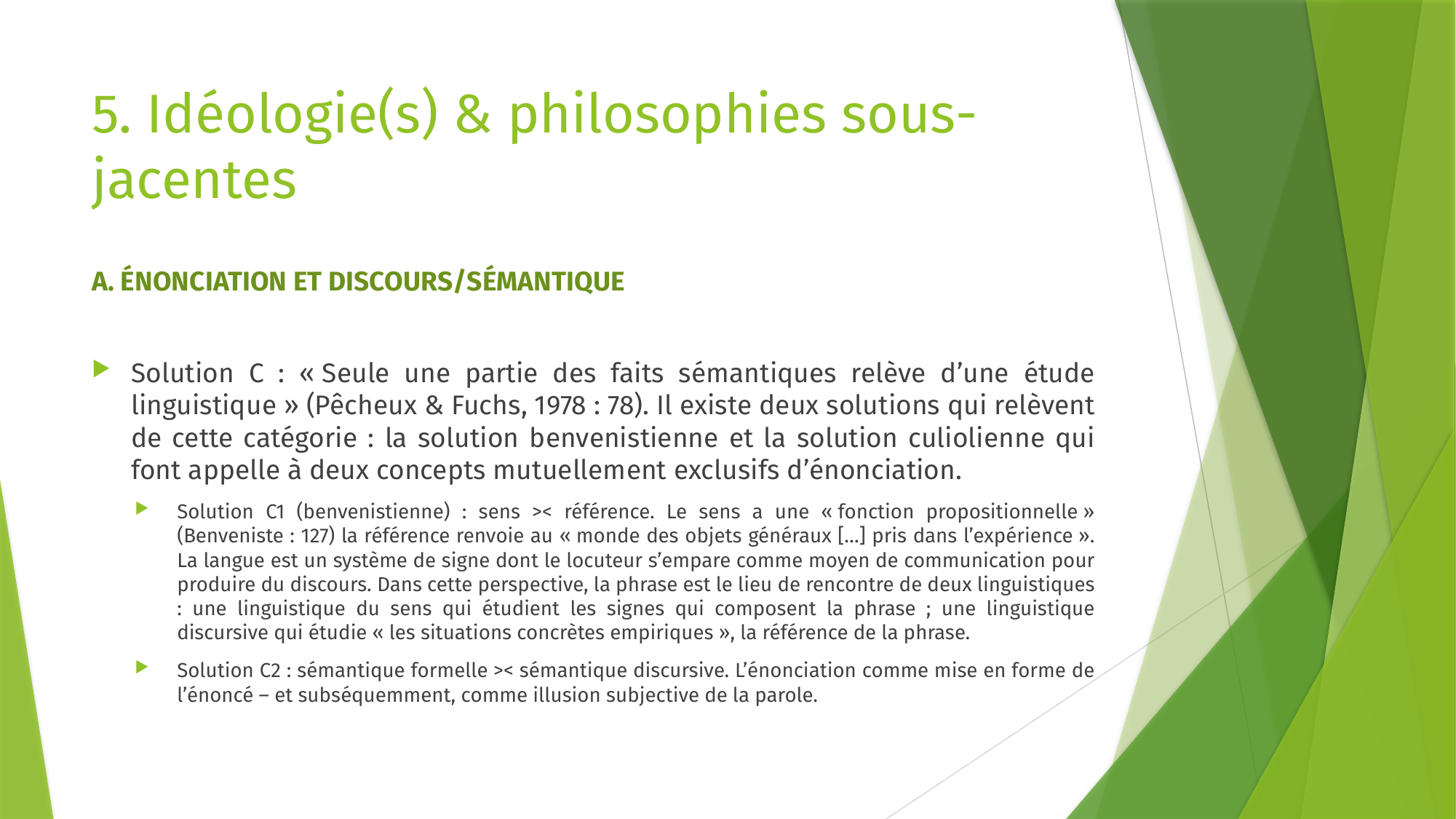

# 5. Idéologie(s) & philosophies sous-jacentes
A. Énonciation et discours/sémantique

Solution C : « Seule une partie des faits sémantiques relève d’une étude linguistique » (Pêcheux & Fuchs, 1978 : 78). Il existe deux solutions qui relèvent de cette catégorie : la solution benvenistienne et la solution culiolienne qui font appelle à deux concepts mutuellement exclusifs d’énonciation.
Solution C1 (benvenistienne) : sens >< référence. Le sens a une « fonction propositionnelle » (Benveniste : 127) la référence renvoie au « monde des objets généraux […] pris dans l’expérience ». La langue est un système de signe dont le locuteur s’empare comme moyen de communication pour produire du discours. Dans cette perspective, la phrase est le lieu de rencontre de deux linguistiques : une linguistique du sens qui étudient les signes qui composent la phrase ; une linguistique discursive qui étudie « les situations concrètes empiriques », la référence de la phrase.
Solution C2 : sémantique formelle >< sémantique discursive. L’énonciation comme mise en forme de l’énoncé – et subséquemment, comme illusion subjective de la parole.